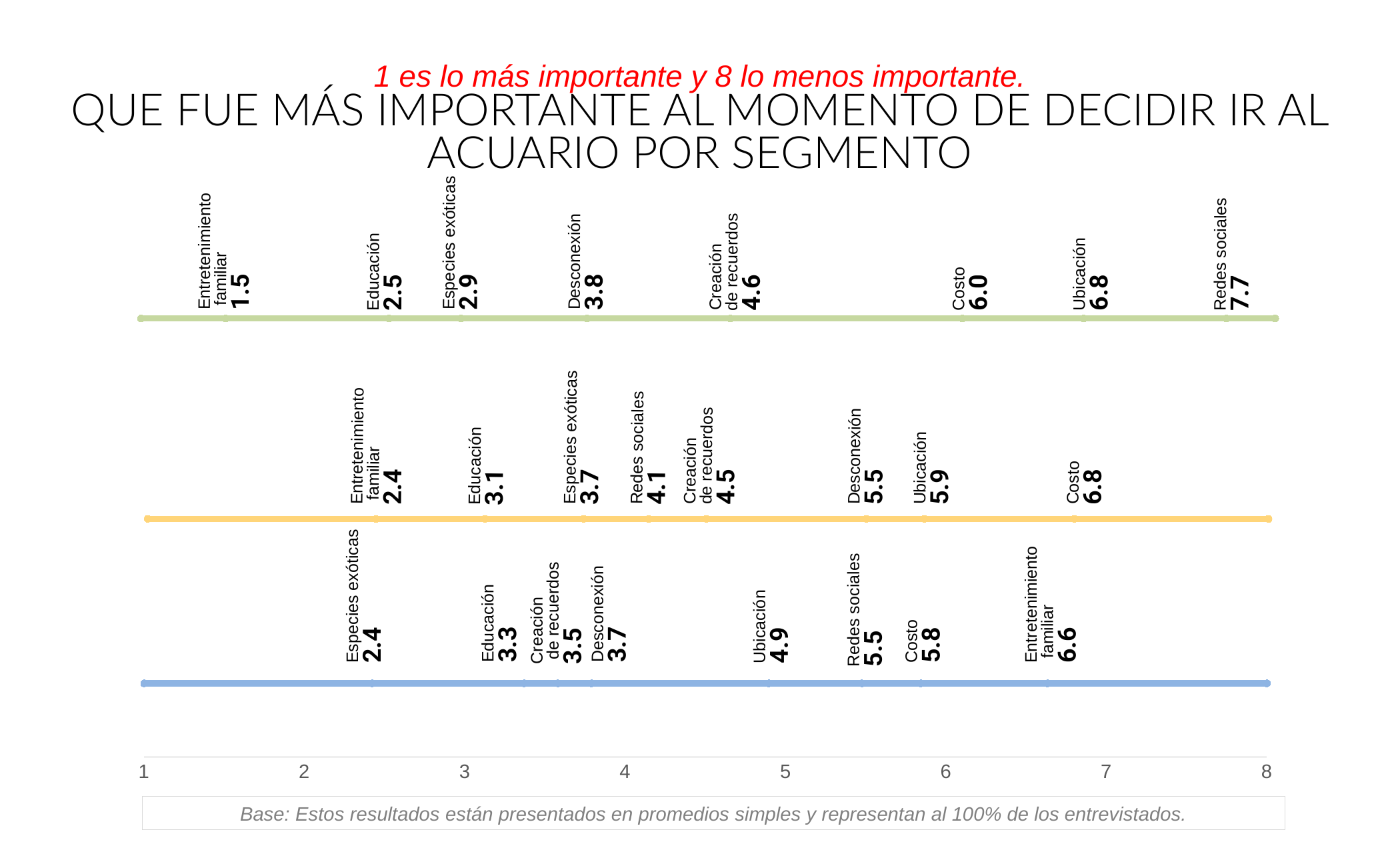

1 es lo más importante y 8 lo menos importante.
QUE FUE MÁS IMPORTANTE AL MOMENTO DE DECIDIR IR AL ACUARIO POR SEGMENTO
Entretenimiento
 familiar
1.5
Especies exóticas
2.9
Creación
de recuerdos
4.6
Redes sociales
7.7
Desconexión
3.8
Ubicación
6.8
Educación
2.5
Costo
6.0

### Chart

| Category |  |
|---|---|

### Chart

| Category |  |
|---|---|

### Chart

| Category |  |
|---|---|
Creación
de recuerdos
4.5
Entretenimiento
 familiar
2.4
Especies exóticas
3.7
Redes sociales
4.1
Desconexión
5.5
Ubicación
5.9
Educación
3.1
Costo
6.8
Especies exóticas
2.4
Redes sociales
5.5
Entretenimiento
 familiar
6.6
Creación
 de recuerdos
3.5
Costo
5.8
Desconexión
3.7
Ubicación
4.9
Educación
3.3
Base: Estos resultados están presentados en promedios simples y representan al 100% de los entrevistados.
2